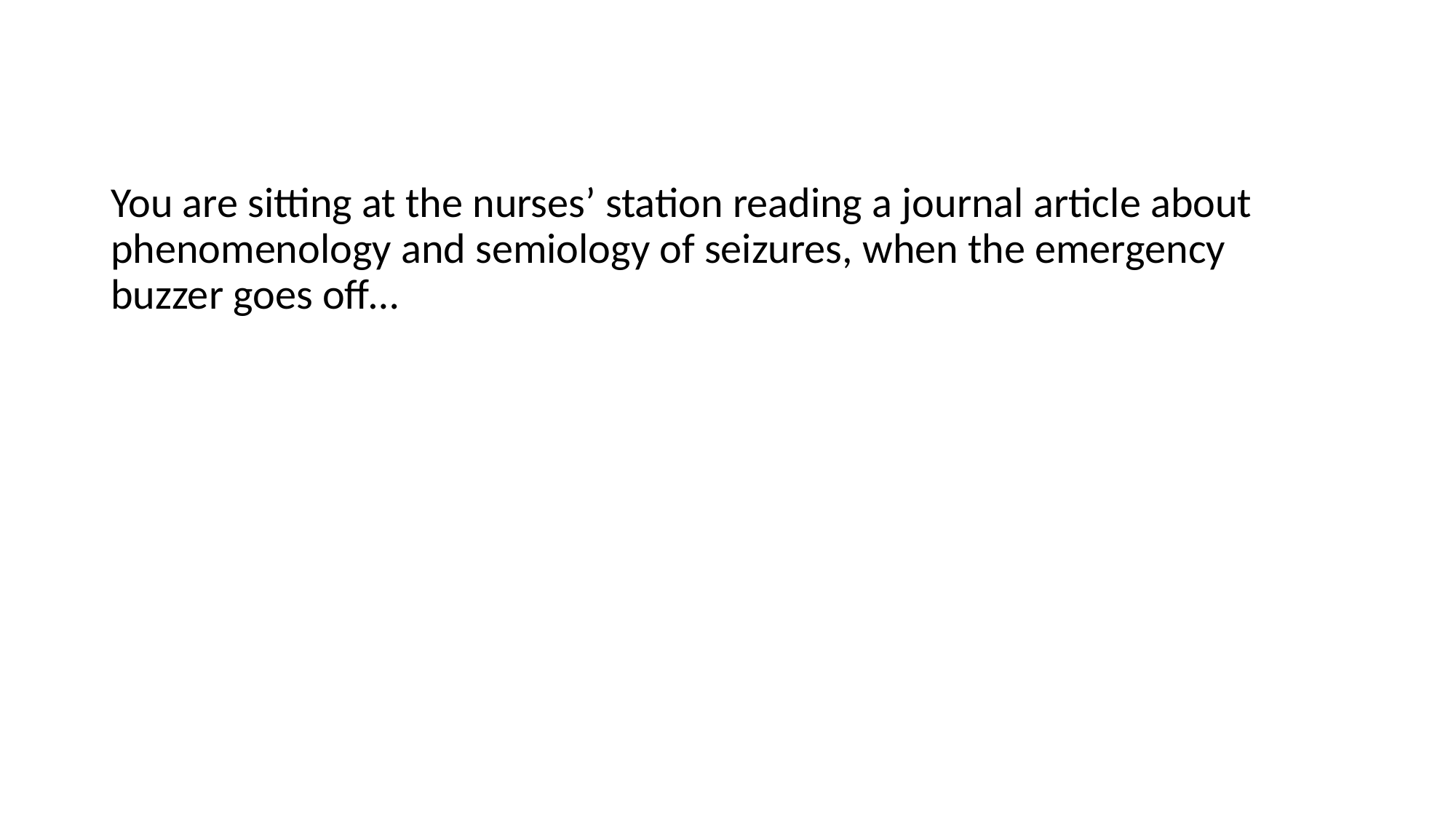

You are sitting at the nurses’ station reading a journal article about phenomenology and semiology of seizures, when the emergency buzzer goes off…